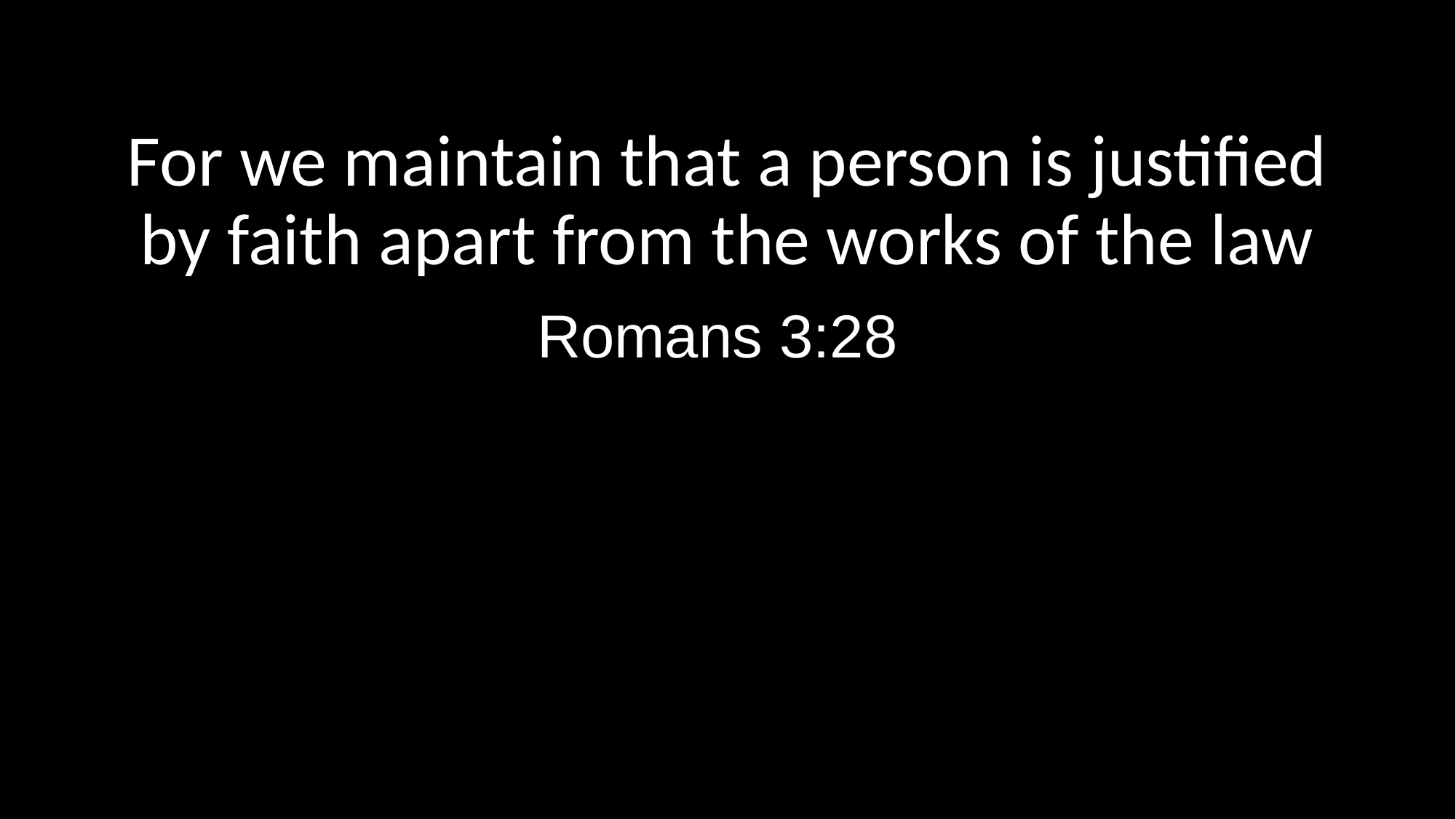

For we maintain that a person is justified by faith apart from the works of the law
Romans 3:28